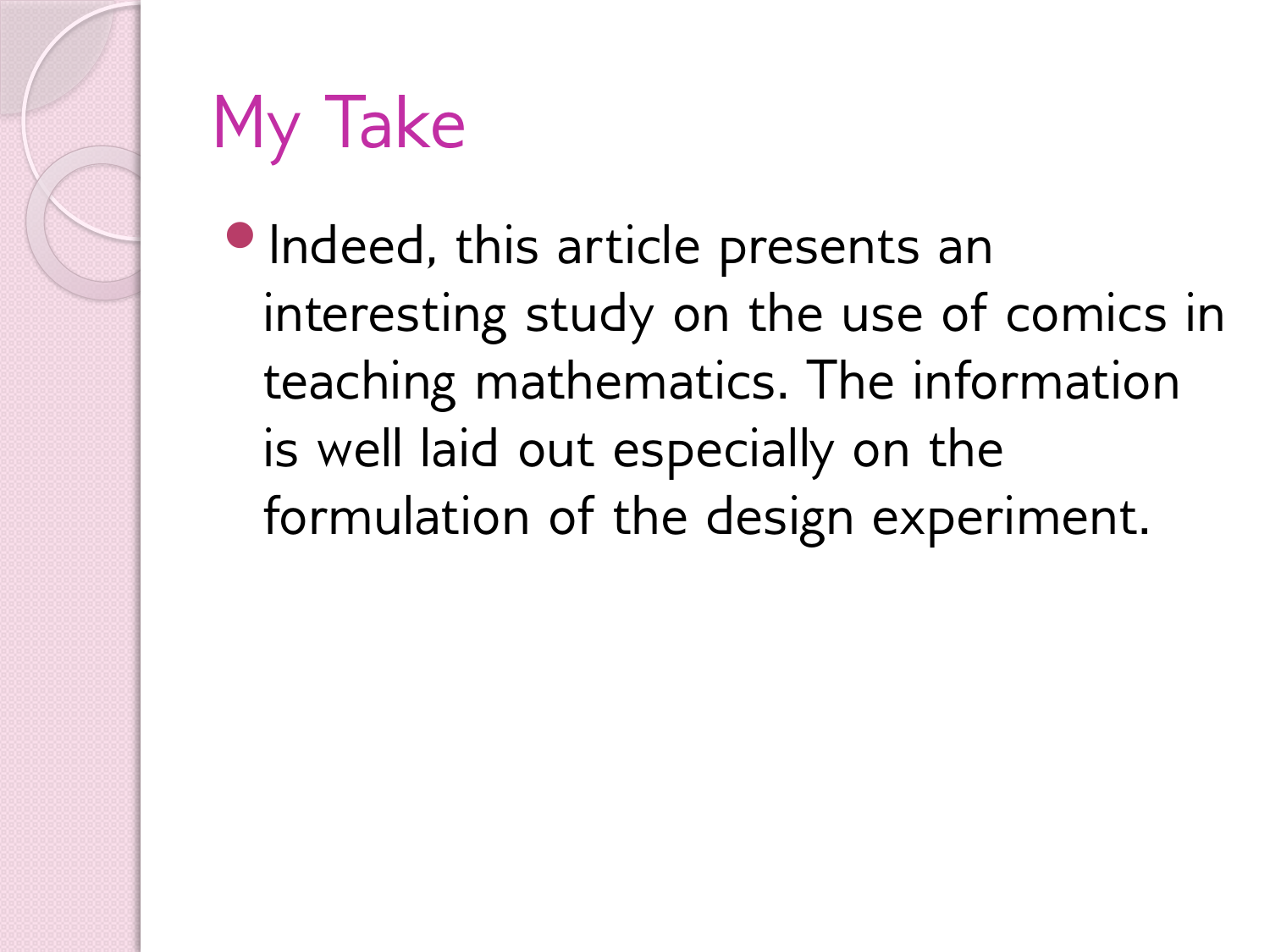

# My Take
Indeed, this article presents an interesting study on the use of comics in teaching mathematics. The information is well laid out especially on the formulation of the design experiment.